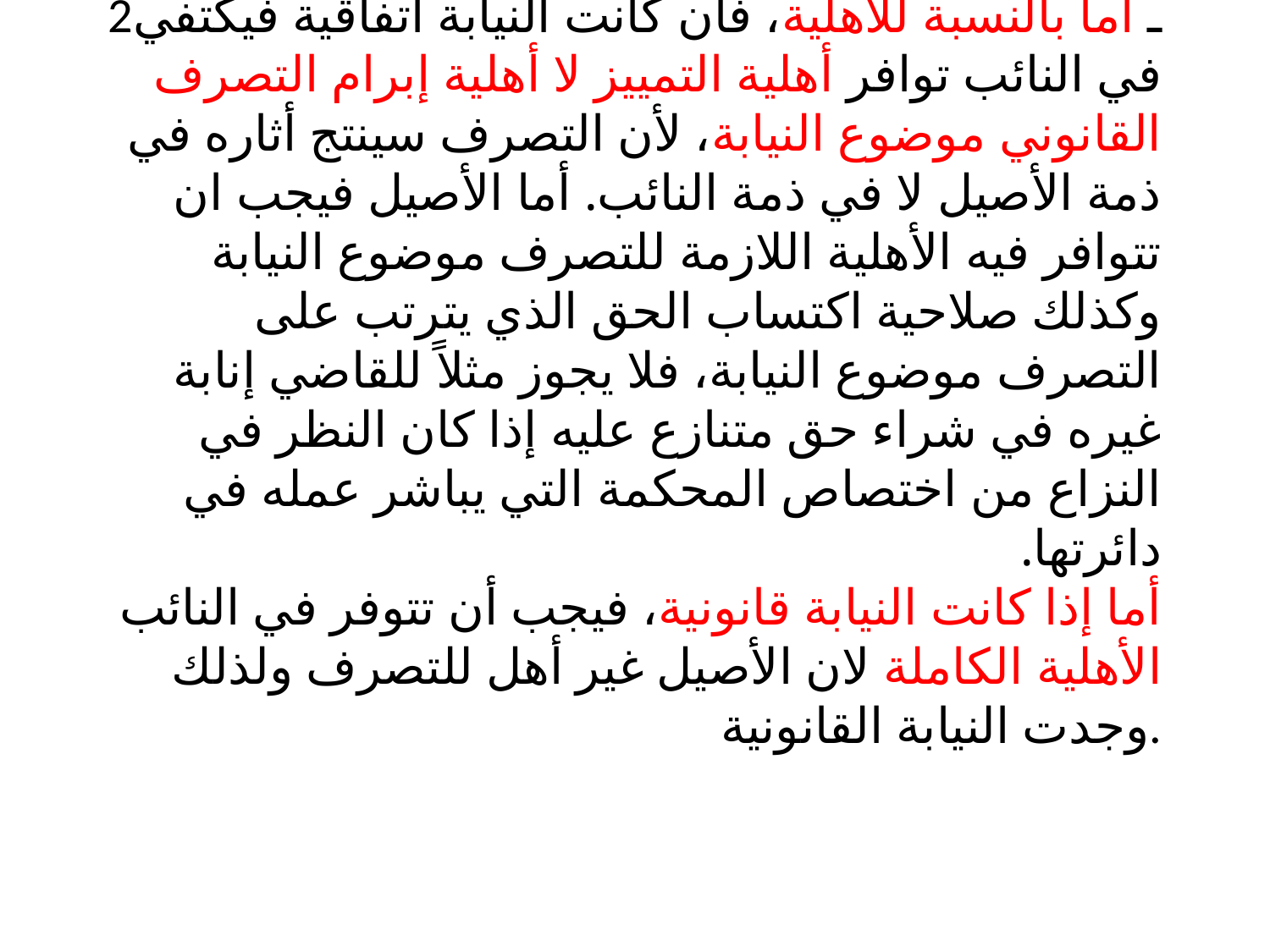

# 2ـ أما بالنسبة للأهلية، فان كانت النيابة اتفاقية فيكتفي في النائب توافر أهلية التمييز لا أهلية إبرام التصرف القانوني موضوع النيابة، لأن التصرف سينتج أثاره في ذمة الأصيل لا في ذمة النائب. أما الأصيل فيجب ان تتوافر فيه الأهلية اللازمة للتصرف موضوع النيابة وكذلك صلاحية اكتساب الحق الذي يترتب على التصرف موضوع النيابة، فلا يجوز مثلاً للقاضي إنابة غيره في شراء حق متنازع عليه إذا كان النظر في النزاع من اختصاص المحكمة التي يباشر عمله في دائرتها. أما إذا كانت النيابة قانونية، فيجب أن تتوفر في النائب الأهلية الكاملة لان الأصيل غير أهل للتصرف ولذلك وجدت النيابة القانونية.